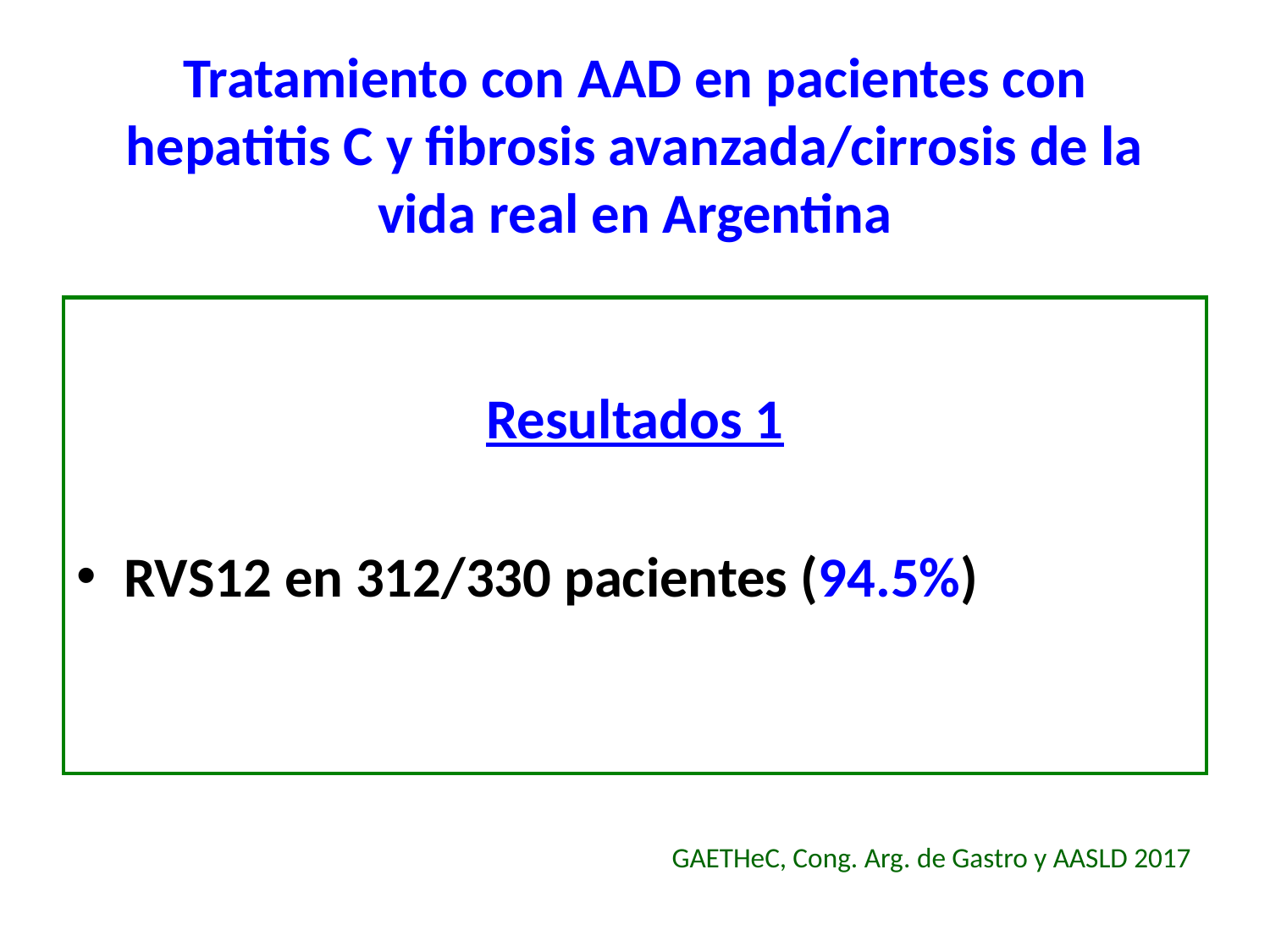

# Tratamiento con AAD en pacientes con hepatitis C y fibrosis avanzada/cirrosis de la vida real en Argentina

Resultados 1

RVS12 en 312/330 pacientes (94.5%)

GAETHeC, Cong. Arg. de Gastro y AASLD 2017